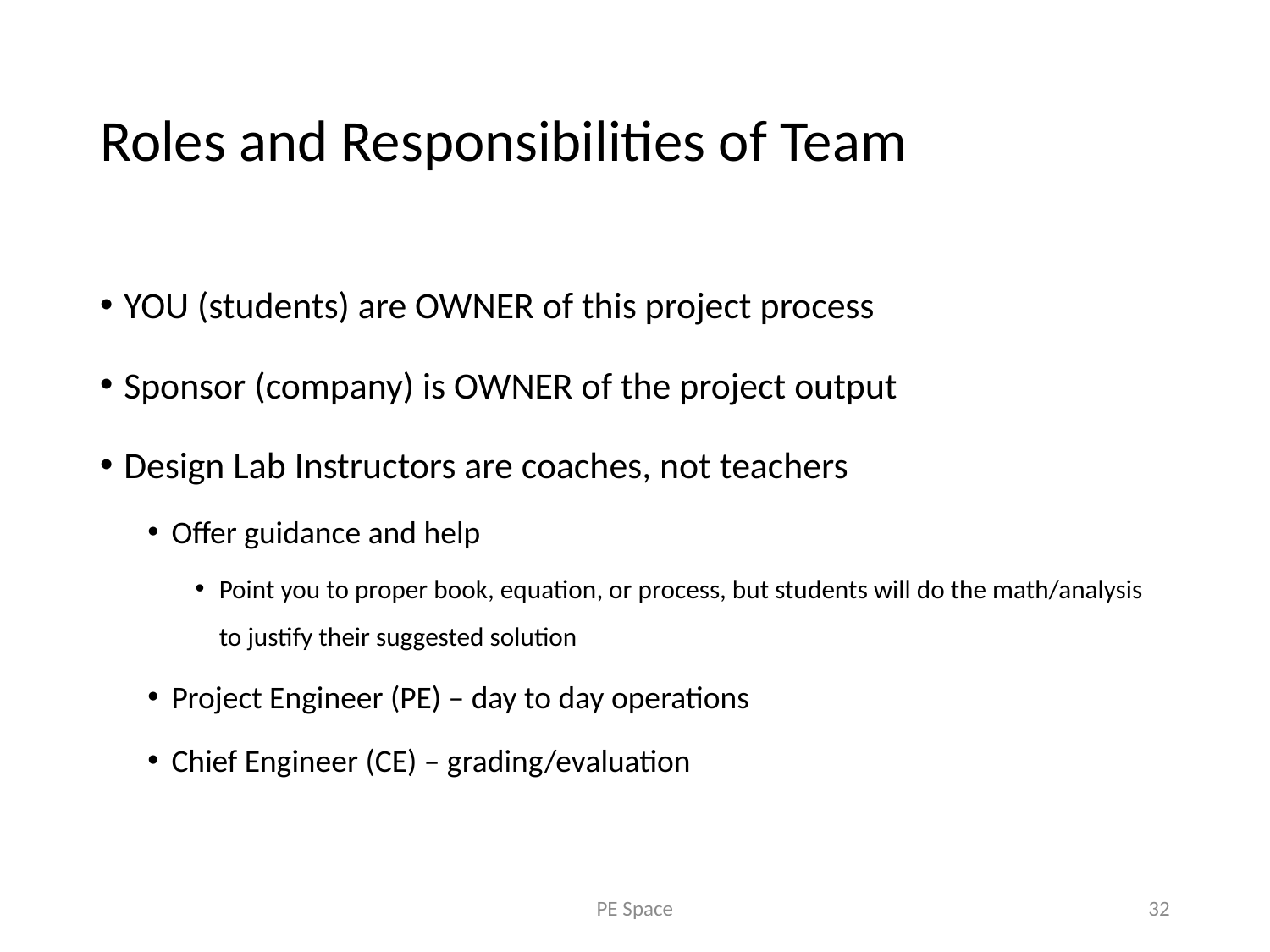

# Roles and Responsibilities of Team
YOU (students) are OWNER of this project process
Sponsor (company) is OWNER of the project output
Design Lab Instructors are coaches, not teachers
Offer guidance and help
Point you to proper book, equation, or process, but students will do the math/analysis to justify their suggested solution
Project Engineer (PE) – day to day operations
Chief Engineer (CE) – grading/evaluation

PE Space
32